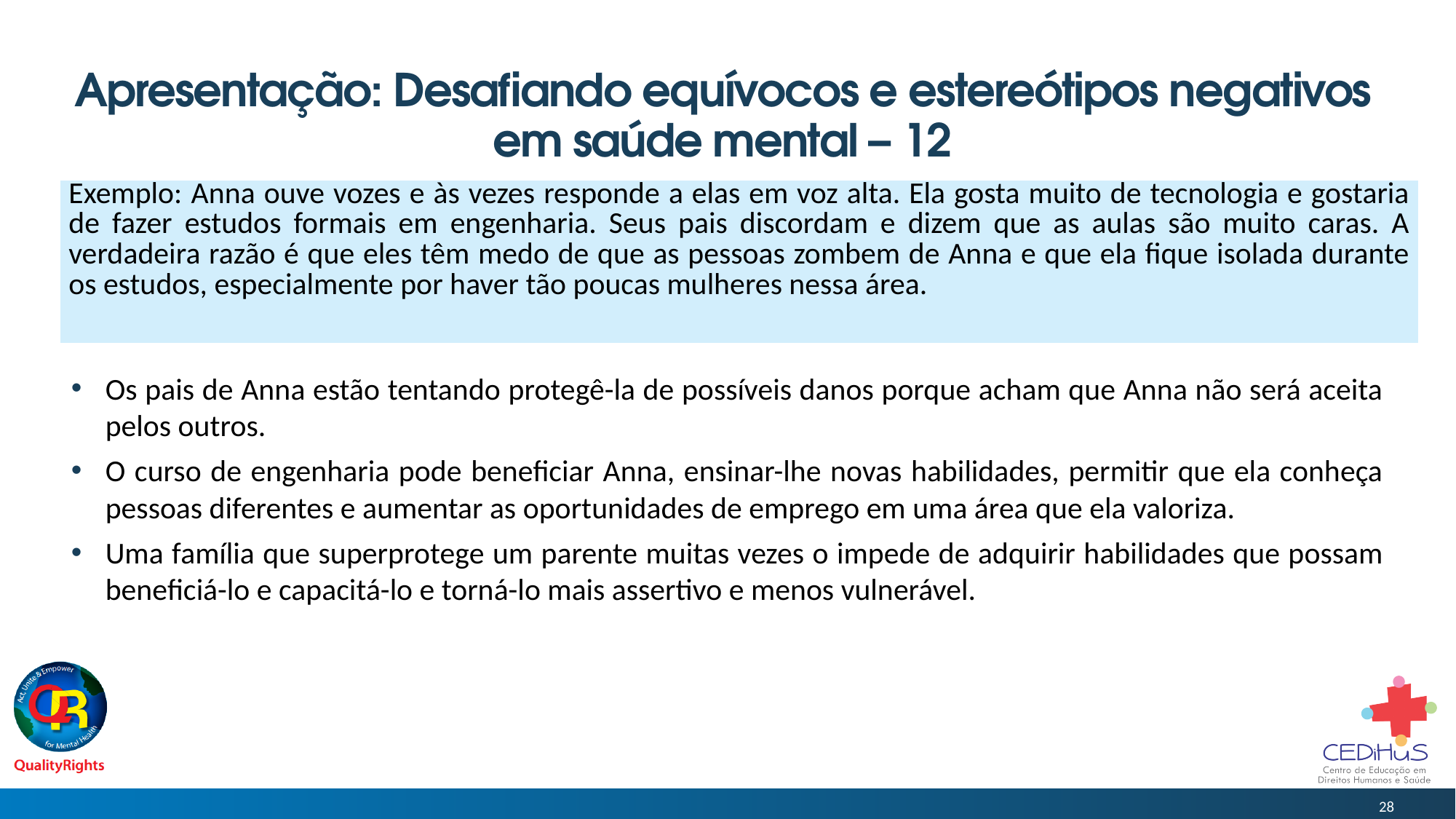

# Apresentação: Desafiando equívocos e estereótipos negativos em saúde mental – 12

Os pais de Anna estão tentando protegê-la de possíveis danos porque acham que Anna não será aceita pelos outros.
O curso de engenharia pode beneficiar Anna, ensinar-lhe novas habilidades, permitir que ela conheça pessoas diferentes e aumentar as oportunidades de emprego em uma área que ela valoriza.
Uma família que superprotege um parente muitas vezes o impede de adquirir habilidades que possam beneficiá-lo e capacitá-lo e torná-lo mais assertivo e menos vulnerável.

| Exemplo: Anna ouve vozes e às vezes responde a elas em voz alta. Ela gosta muito de tecnologia e gostaria de fazer estudos formais em engenharia. Seus pais discordam e dizem que as aulas são muito caras. A verdadeira razão é que eles têm medo de que as pessoas zombem de Anna e que ela fique isolada durante os estudos, especialmente por haver tão poucas mulheres nessa área. |
| --- |